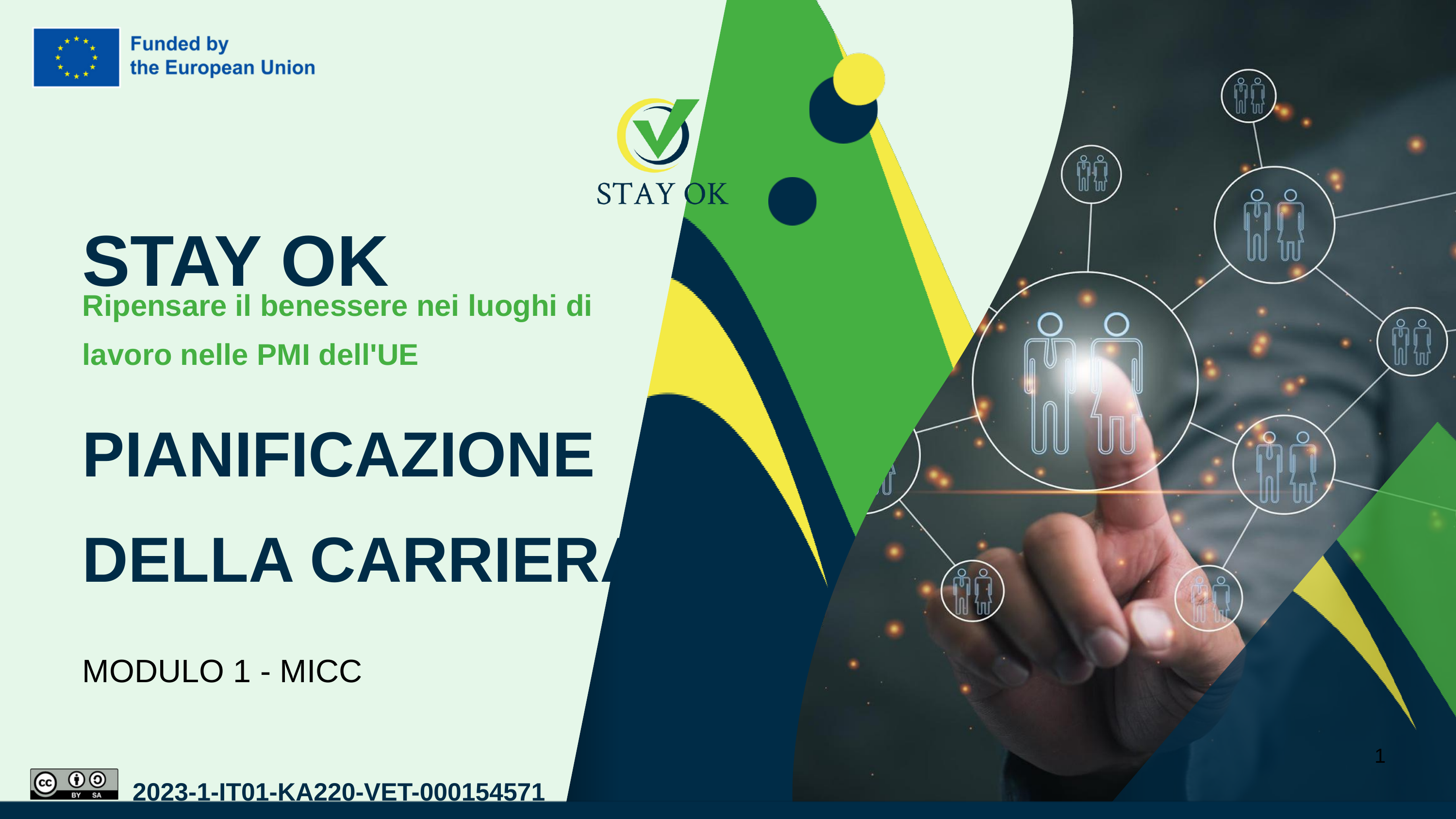

STAY OK
Ripensare il benessere nei luoghi di lavoro nelle PMI dell'UE
PIANIFICAZIONE DELLA CARRIERA

MODULO 1 - MICC
1
2023-1-IT01-KA220-VET-000154571